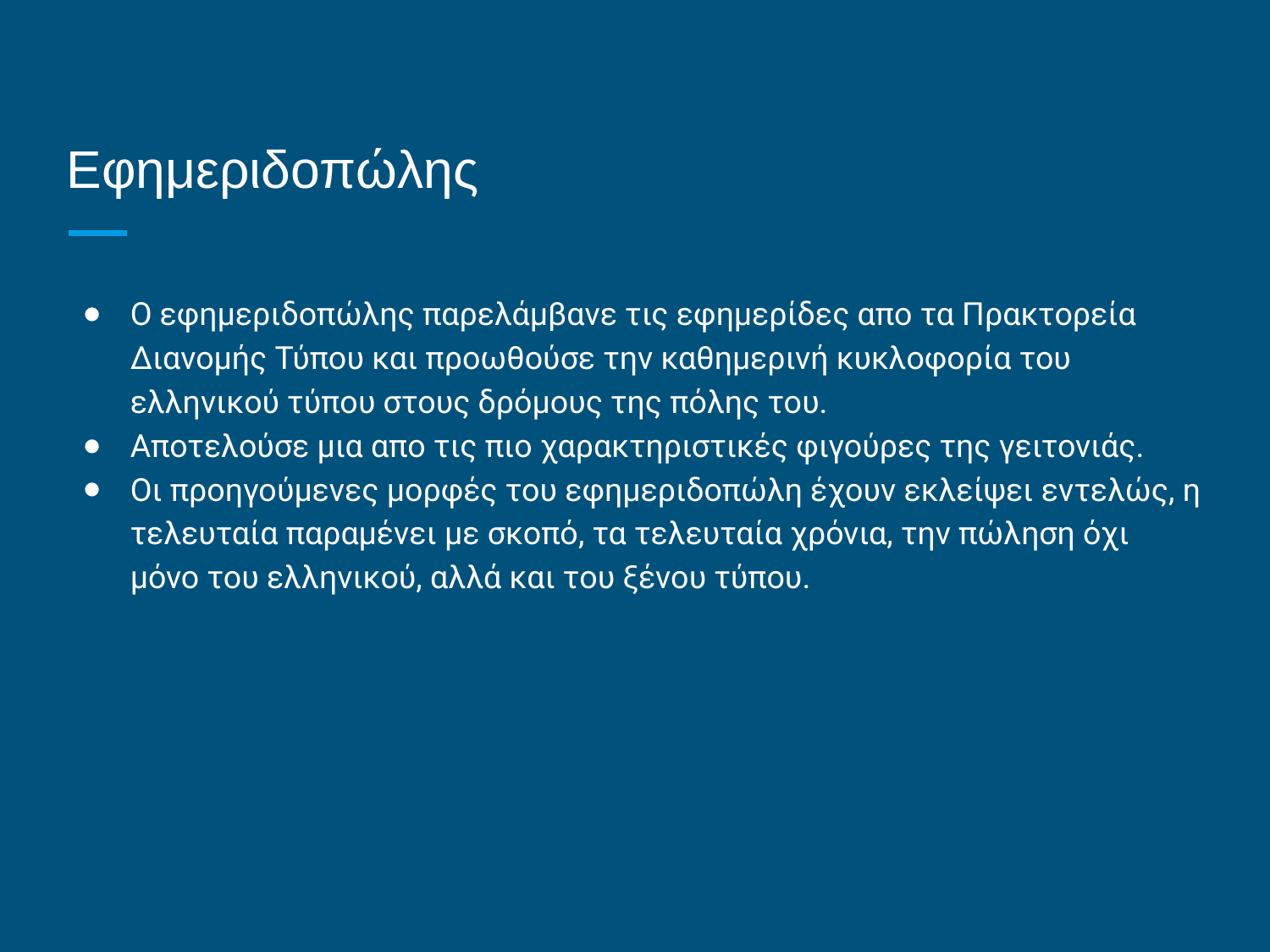

# Εφημεριδοπώλης
Ο εφημεριδοπώλης παρελάμβανε τις εφημερίδες απο τα Πρακτορεία Διανομής Τύπου και προωθούσε την καθημερινή κυκλοφορία του ελληνικού τύπου στους δρόμους της πόλης του.
Αποτελούσε μια απο τις πιο χαρακτηριστικές φιγούρες της γειτονιάς.
Οι προηγούμενες μορφές του εφημεριδοπώλη έχουν εκλείψει εντελώς, η τελευταία παραμένει με σκοπό, τα τελευταία χρόνια, την πώληση όχι μόνο του ελληνικού, αλλά και του ξένου τύπου.